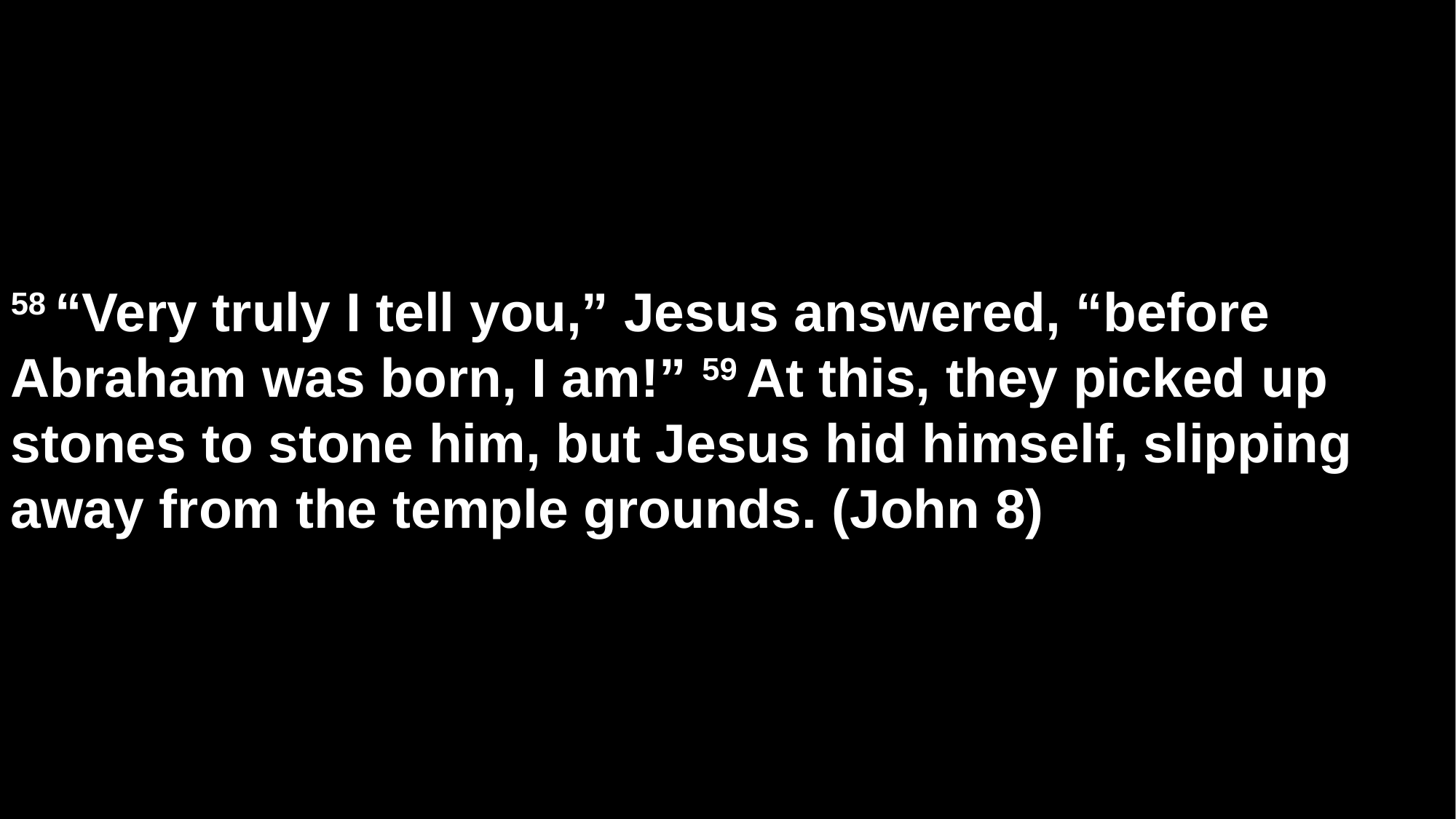

58 “Very truly I tell you,” Jesus answered, “before Abraham was born, I am!” 59 At this, they picked up stones to stone him, but Jesus hid himself, slipping away from the temple grounds. (John 8)